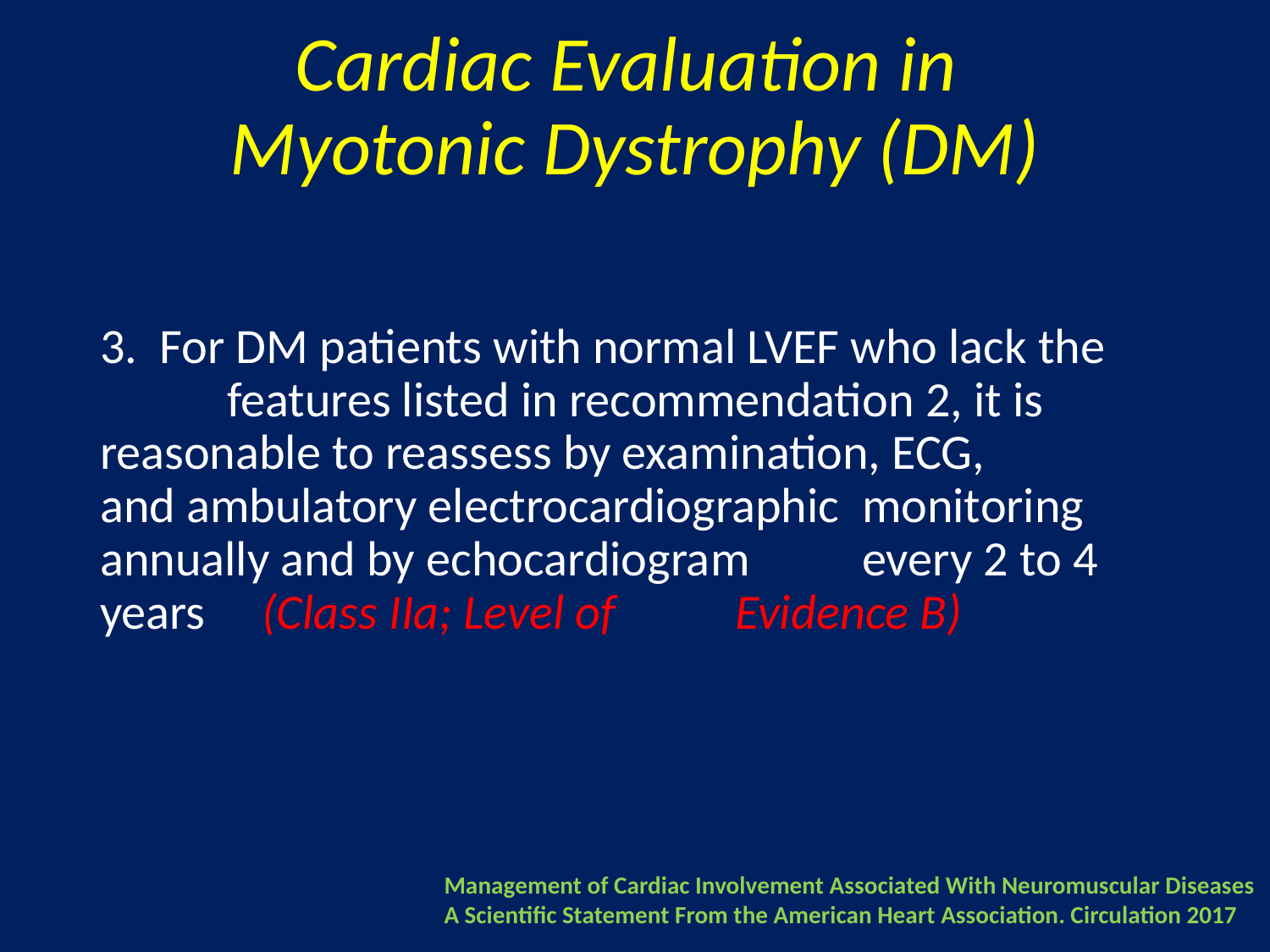

# Cardiac Evaluation in Myotonic Dystrophy (DM)
3.  For DM patients with normal LVEF who lack the         	features listed in recommendation 2, it is    	reasonable to reassess by examination, ECG, 	and ambulatory electrocardiographic 	monitoring annually and by echocardiogram 	every 2 to 4 years     (Class IIa; Level of 	Evidence B)

Management of Cardiac Involvement Associated With Neuromuscular Diseases
A Scientific Statement From the American Heart Association. Circulation 2017